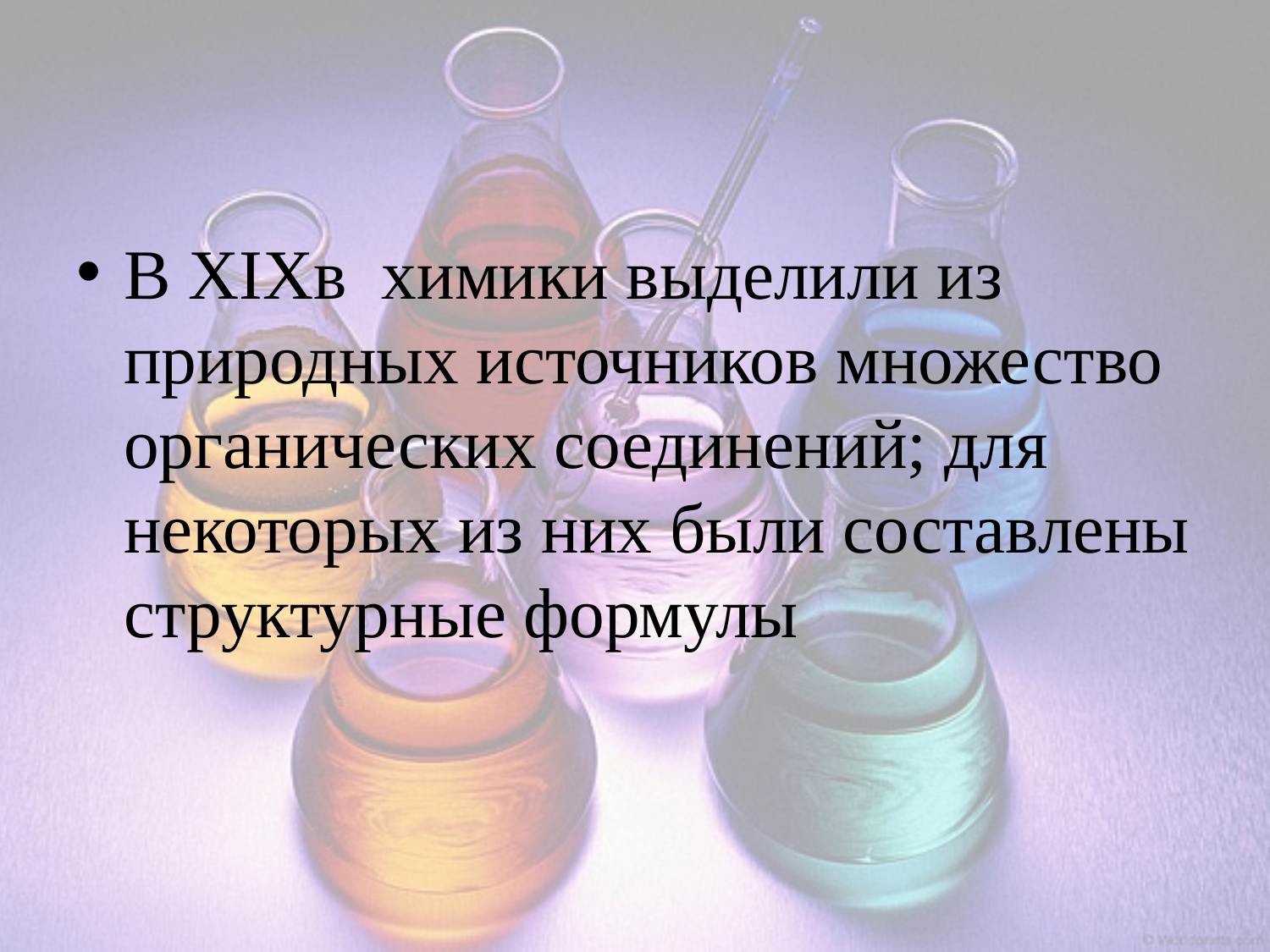

#
В XIXв  химики выделили из природных источников множество органических соединений; для некоторых из них были составлены структурные формулы